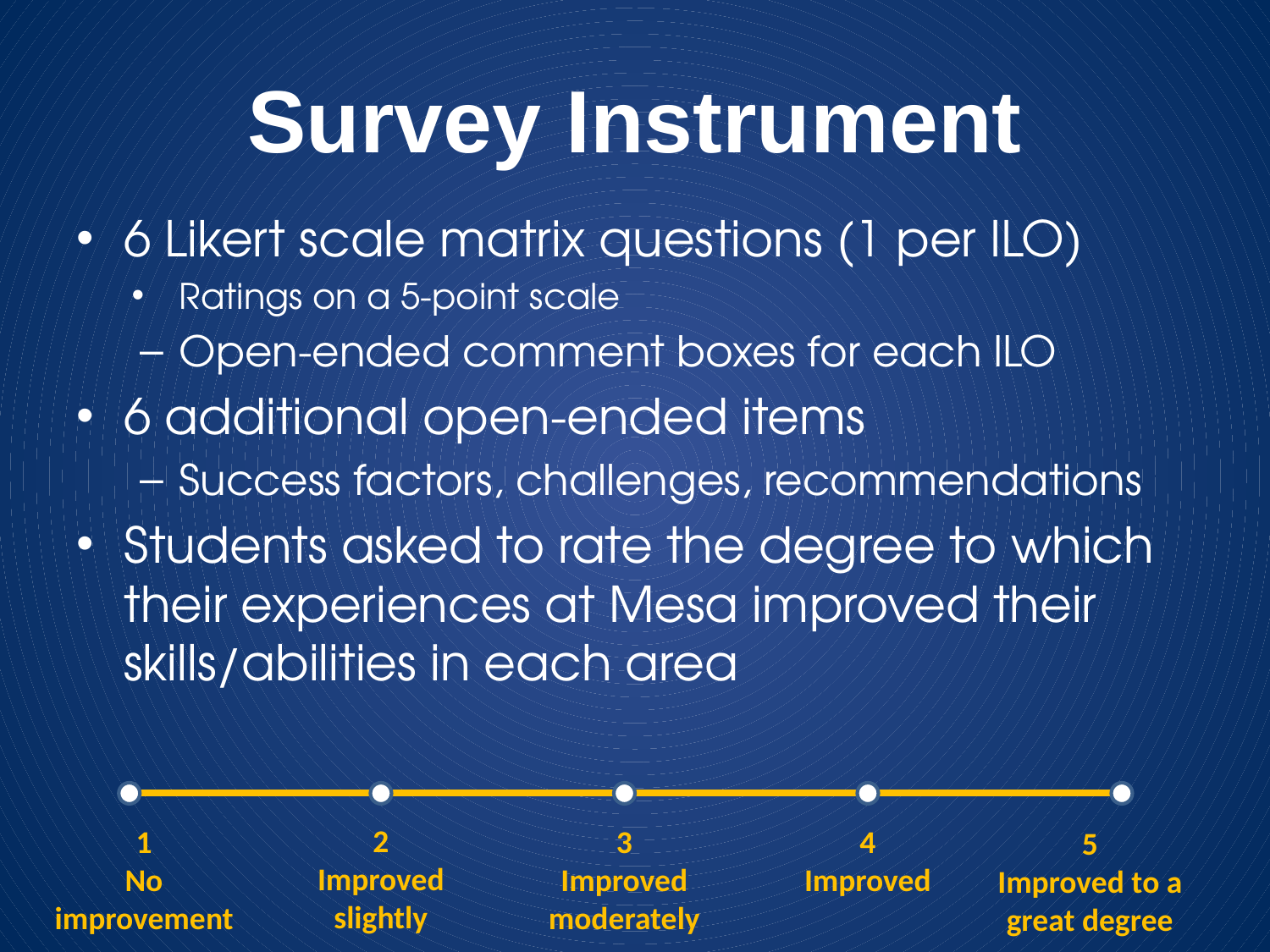

# Survey Instrument
6 Likert scale matrix questions (1 per ILO)
Ratings on a 5-point scale
Open-ended comment boxes for each ILO
6 additional open-ended items
Success factors, challenges, recommendations
Students asked to rate the degree to which their experiences at Mesa improved their skills/abilities in each area

2
Improved slightly
1
No improvement
3
Improved moderately
4
Improved
5
Improved to a great degree